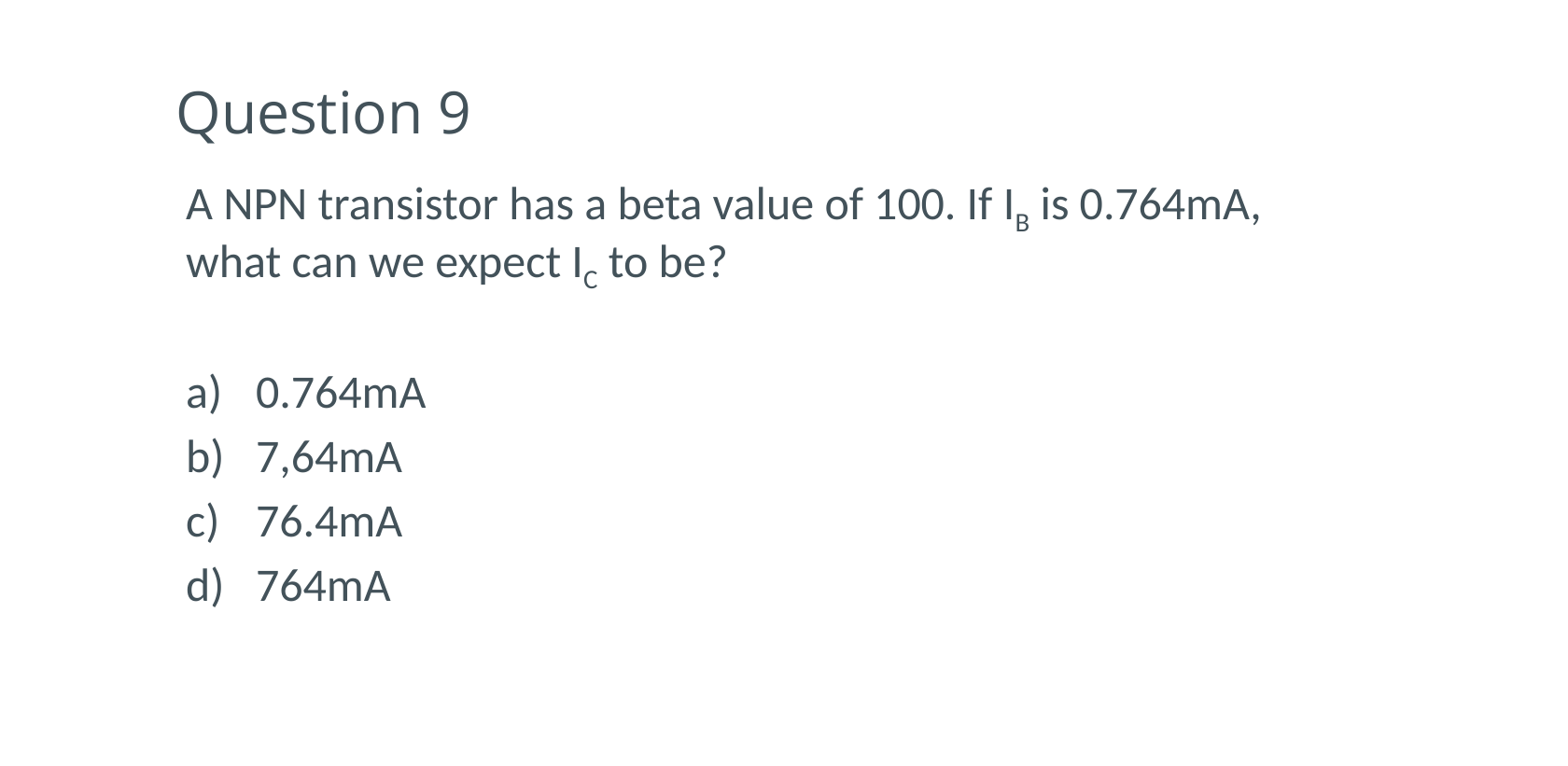

# Question 9
A NPN transistor has a beta value of 100. If IB is 0.764mA, what can we expect IC to be?

0.764mA
7,64mA
76.4mA
764mA